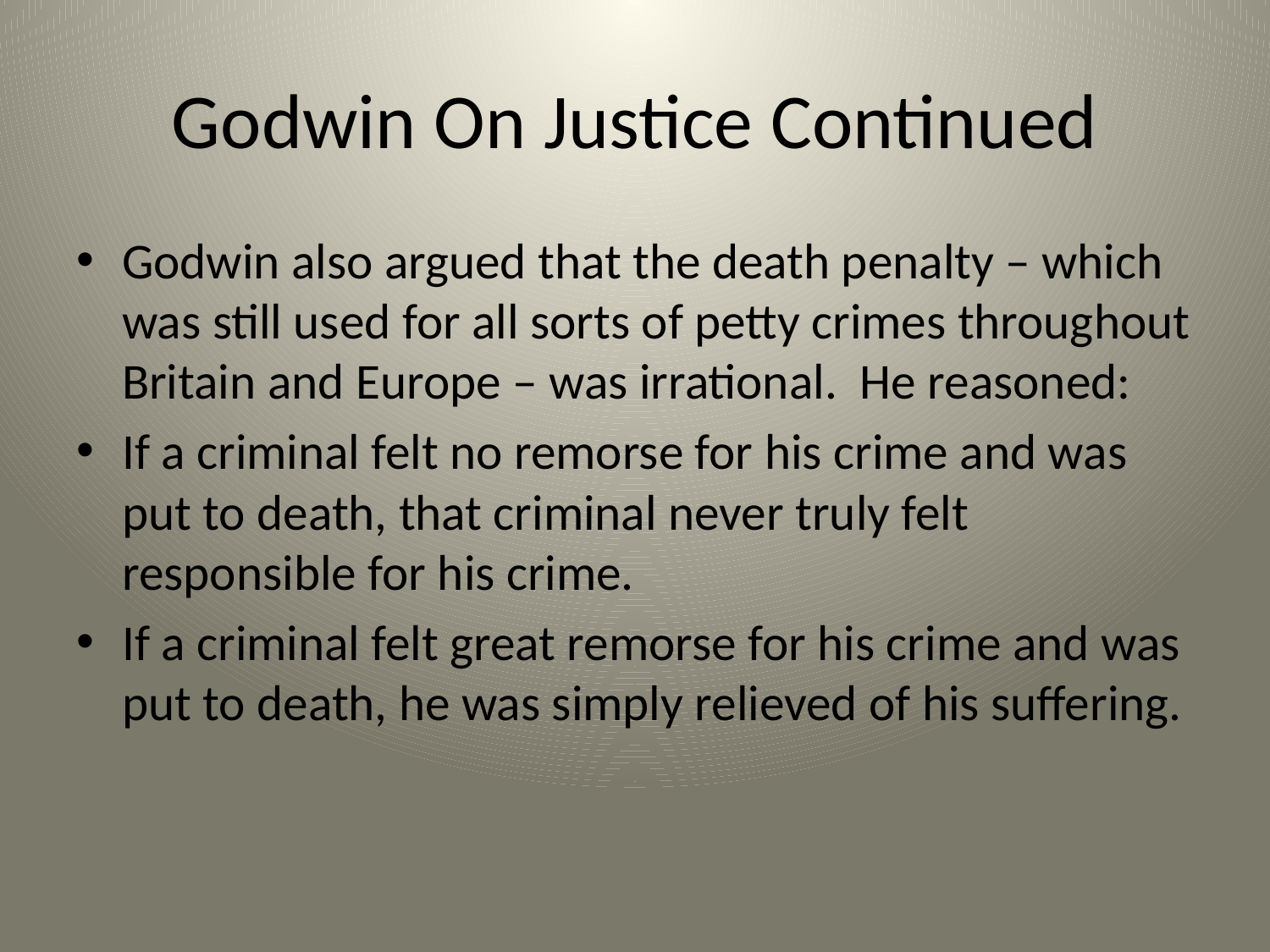

# Godwin On Justice Continued
Godwin also argued that the death penalty – which was still used for all sorts of petty crimes throughout Britain and Europe – was irrational.  He reasoned:
If a criminal felt no remorse for his crime and was put to death, that criminal never truly felt responsible for his crime.
If a criminal felt great remorse for his crime and was put to death, he was simply relieved of his suffering.